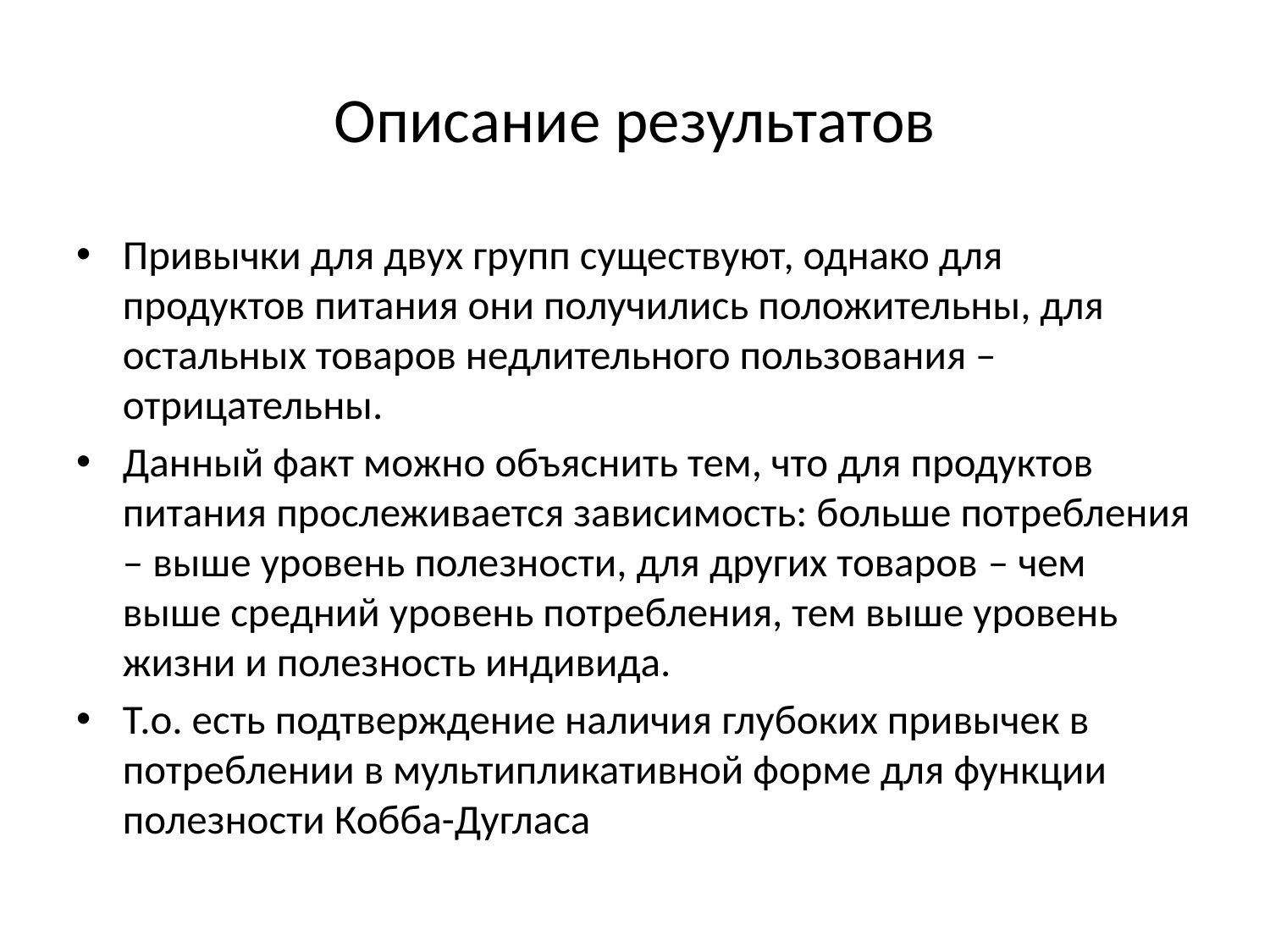

# Описание результатов
Привычки для двух групп существуют, однако для продуктов питания они получились положительны, для остальных товаров недлительного пользования – отрицательны.
Данный факт можно объяснить тем, что для продуктов питания прослеживается зависимость: больше потребления – выше уровень полезности, для других товаров – чем выше средний уровень потребления, тем выше уровень жизни и полезность индивида.
Т.о. есть подтверждение наличия глубоких привычек в потреблении в мультипликативной форме для функции полезности Кобба-Дугласа